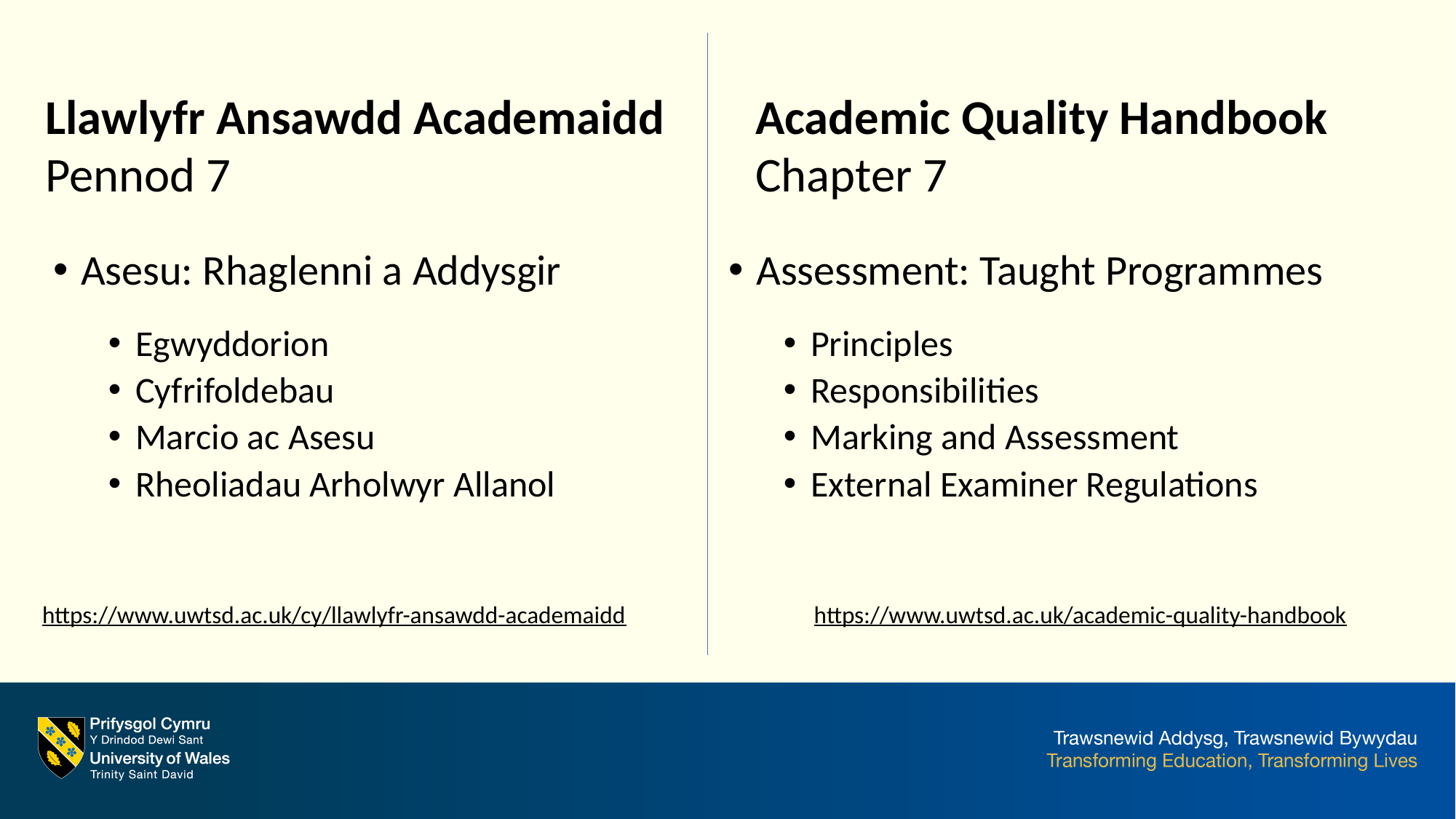

Llawlyfr Ansawdd Academaidd
Academic Quality Handbook
Pennod 7
Chapter 7
Asesu: Rhaglenni a Addysgir

Egwyddorion
Cyfrifoldebau
Marcio ac Asesu
Rheoliadau Arholwyr Allanol

Assessment: Taught Programmes

Principles
Responsibilities
Marking and Assessment
External Examiner Regulations

https://www.uwtsd.ac.uk/cy/llawlyfr-ansawdd-academaidd
https://www.uwtsd.ac.uk/academic-quality-handbook